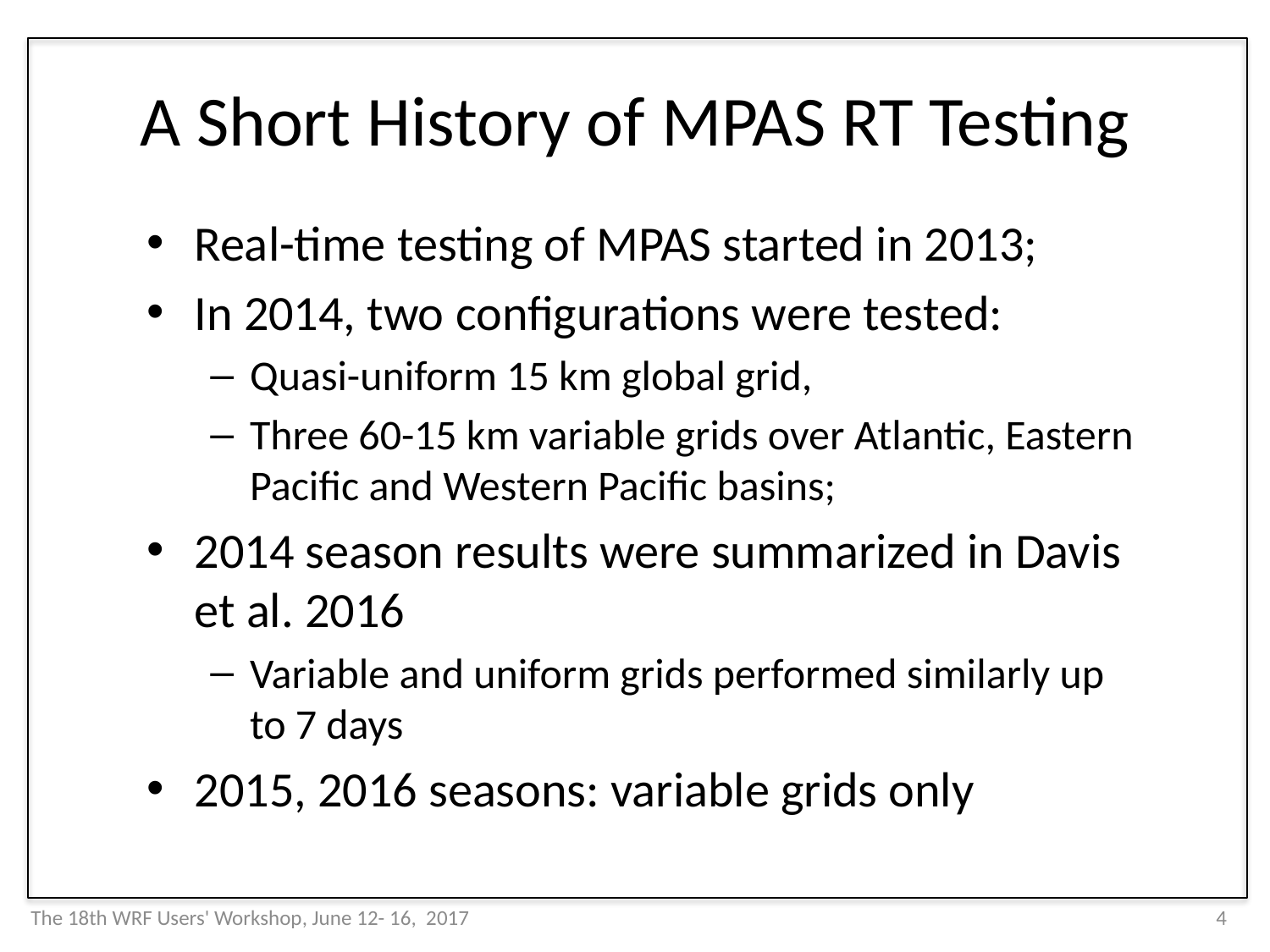

# A Short History of MPAS RT Testing
Real-time testing of MPAS started in 2013;
In 2014, two configurations were tested:
Quasi-uniform 15 km global grid,
Three 60-15 km variable grids over Atlantic, Eastern Pacific and Western Pacific basins;
2014 season results were summarized in Davis et al. 2016
Variable and uniform grids performed similarly up to 7 days
2015, 2016 seasons: variable grids only
The 18th WRF Users' Workshop, June 12- 16,  2017
4